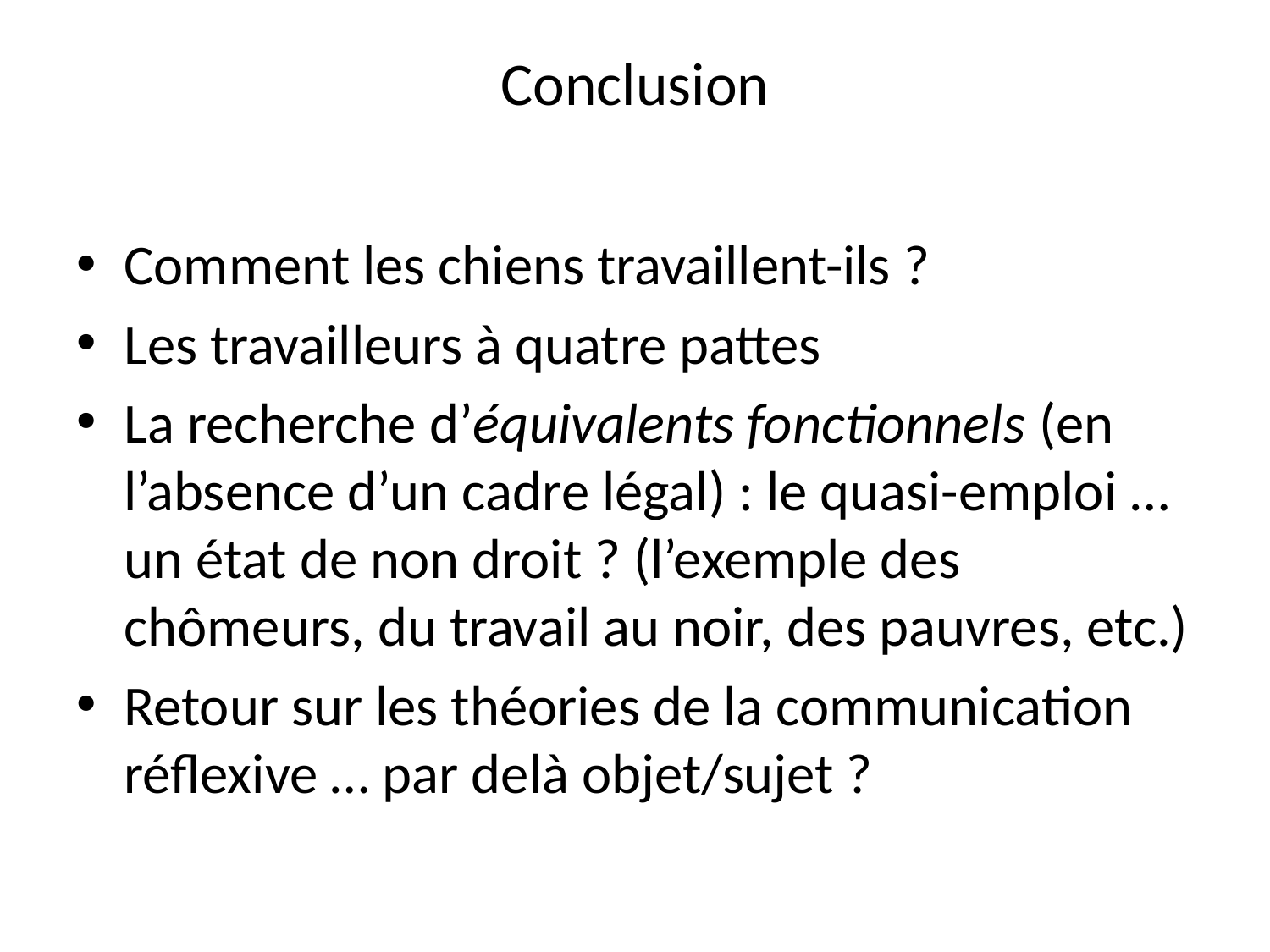

# Conclusion
Comment les chiens travaillent-ils ?
Les travailleurs à quatre pattes
La recherche d’équivalents fonctionnels (en l’absence d’un cadre légal) : le quasi-emploi … un état de non droit ? (l’exemple des chômeurs, du travail au noir, des pauvres, etc.)
Retour sur les théories de la communication réflexive … par delà objet/sujet ?